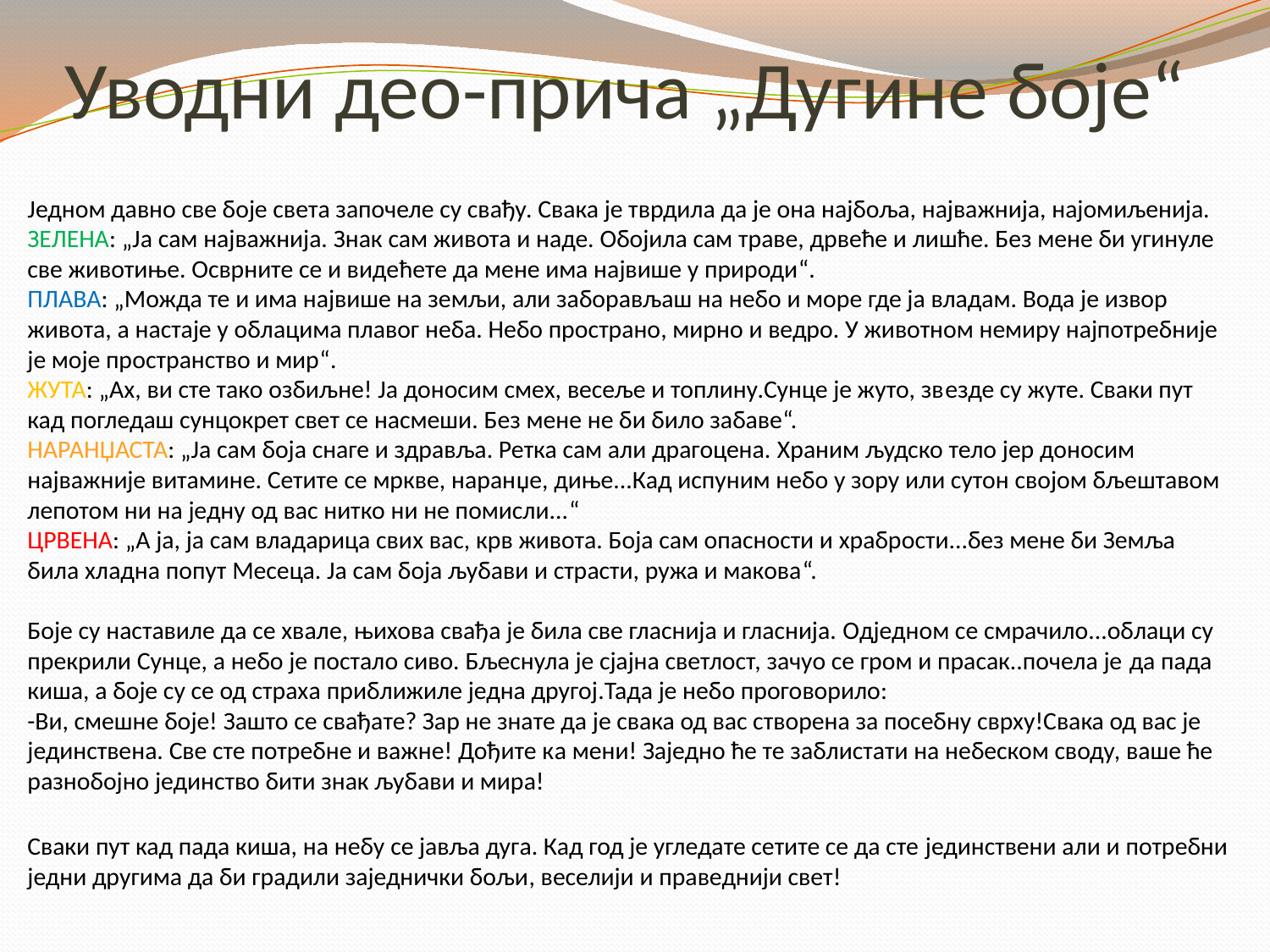

# Уводни део-прича „Дугине боје“
Једном давно све боје света започеле су свађу. Свака је тврдила да је онa најбоља, најважнија, најомиљениja.
ЗЕЛЕНА: „Jа сам најважнија. Знак сам живота и наде. Обојила сам траве, дрвеће и лишће. Без мене би угинуле све животиње. Осврните се и видeћете да мене има највише у природи“.
ПЛАВА: „Можда те и има највише на земљи, али заборављаш на небо и море где ја владам. Вода је извор живота, а настаје у облацима плавог неба. Небо пространо, мирно и ведро. У животном немиру најпотребније је моје пространство и мир“.
ЖУТА: „Ах, ви сте тако озбиљне! Ја доносим смех, весеље и топлину.Сунце је жуто, звезде су жуте. Сваки пут кад погледаш сунцокрет свет се насмеши. Без мене не би било забаве“.
НАРАНЏАСТА: „Ја сам боја снаге и здравља. Ретка сам али драгоцена. Храним људско тело јер доносим најважније витамине. Сетите се мркве, наранџе, диње...Кад испуним небо у зору или сутон својом бљештавом лепотом ни на једну од вас нитко ни не помисли...“
ЦРВЕНА: „А ја, ја сам владарица свих вас, крв живота. Боја сам опасности и храбрости...без мене би Земља била хладна попут Месеца. Ја сам боја љубави и страсти, ружа и макова“.
Боје су наставиле да се хвале, њихова свађа је била све гласнија и гласнија. Одједном се смрачило...облаци су прекрили Сунце, а небо је постало сиво. Бљеснула је сјајна светлост, зачуо се гром и прасак..почела је да пада киша, а боје су се од страха приближиле једна другој.Тада је небо проговорило:
-Ви, смешне боје! Зашто се свађате? Зар не знате да је свака од вас створена за посебну сврху!Свака од вас је јединствена. Све сте потребне и важне! Дођите ка мени! Заједно ће те заблистати на небеском своду, ваше ће разнобојно јединство бити знак љубави и мира!
Сваки пут кад пада киша, на небу се јавља дуга. Кад год је угледате сетите се да сте јединствени али и потребни једни другима да би градили заједнички бољи, веселији и праведнији свет!